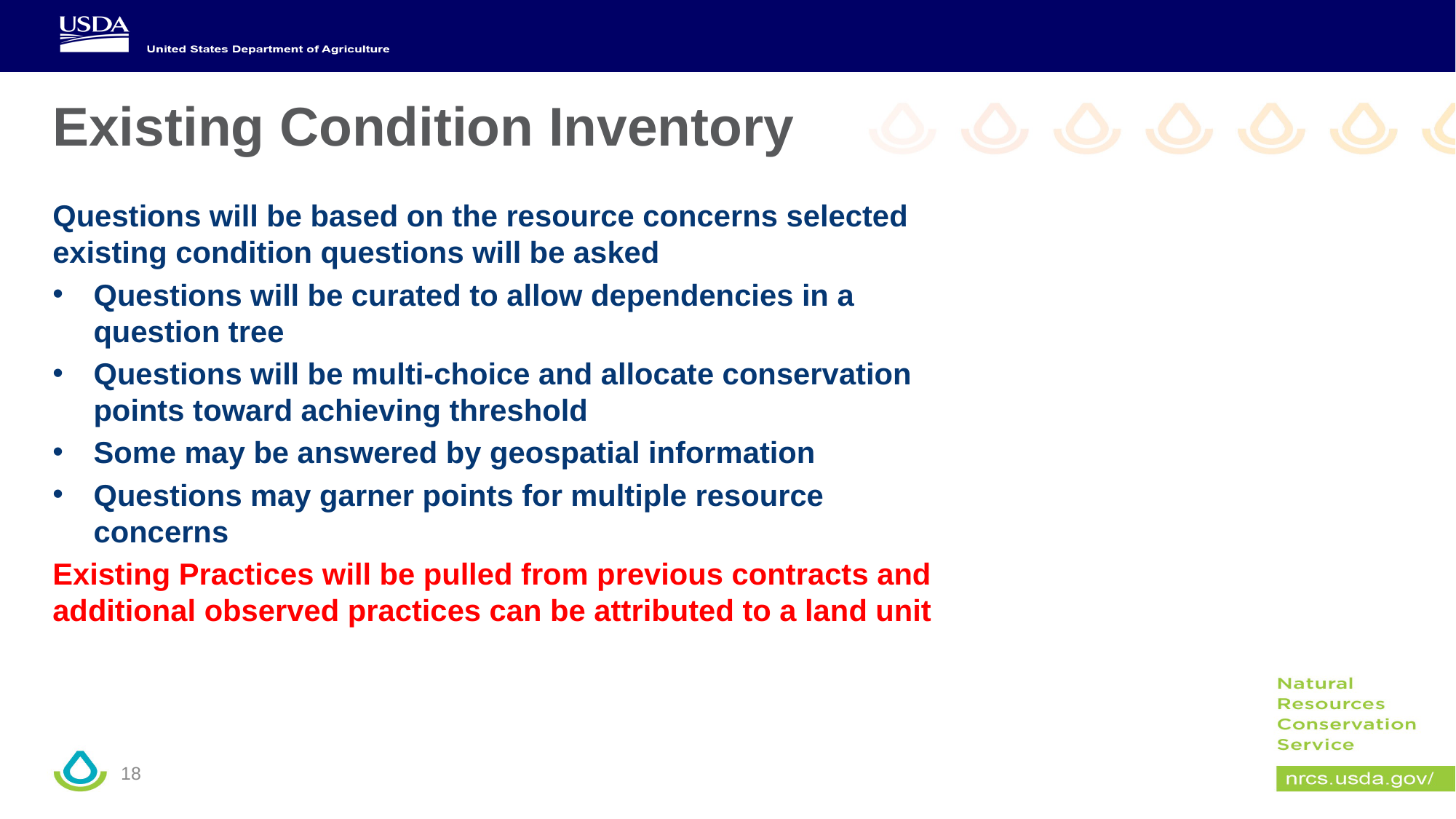

# Existing Condition Inventory
Questions will be based on the resource concerns selected existing condition questions will be asked
Questions will be curated to allow dependencies in a question tree
Questions will be multi-choice and allocate conservation points toward achieving threshold
Some may be answered by geospatial information
Questions may garner points for multiple resource concerns
Existing Practices will be pulled from previous contracts and additional observed practices can be attributed to a land unit
18